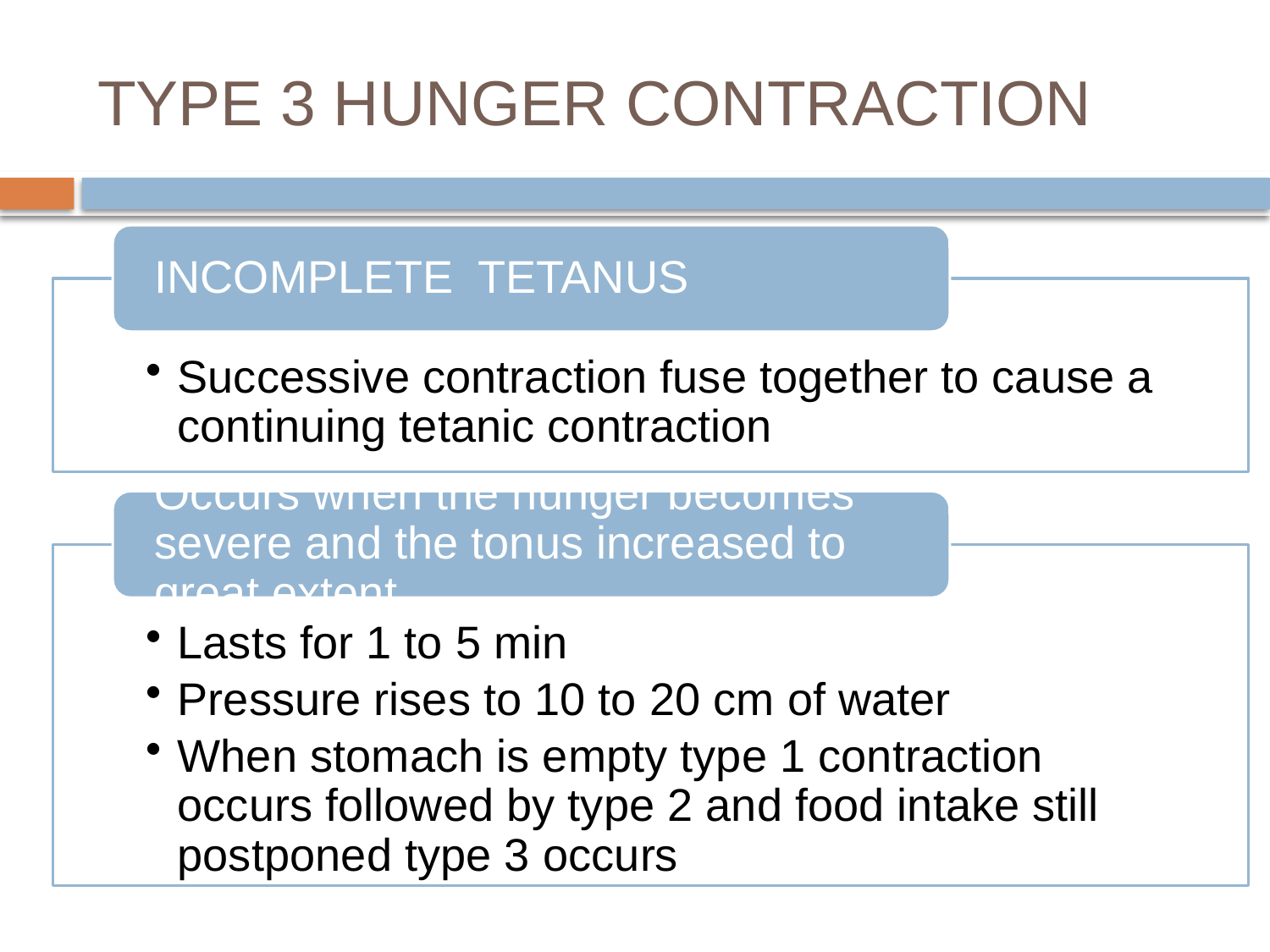

# TYPE 3 HUNGER CONTRACTION
Successive contraction fuse together to cause a continuing tetanic contraction
INCOMPLETE  TETANUS
Lasts for 1 to 5 min
Pressure rises to 10 to 20 cm of water
When stomach is empty type 1 contraction occurs followed by type 2 and food intake still postponed type 3 occurs
Occurs when the hunger becomes severe and the tonus increased to great extent